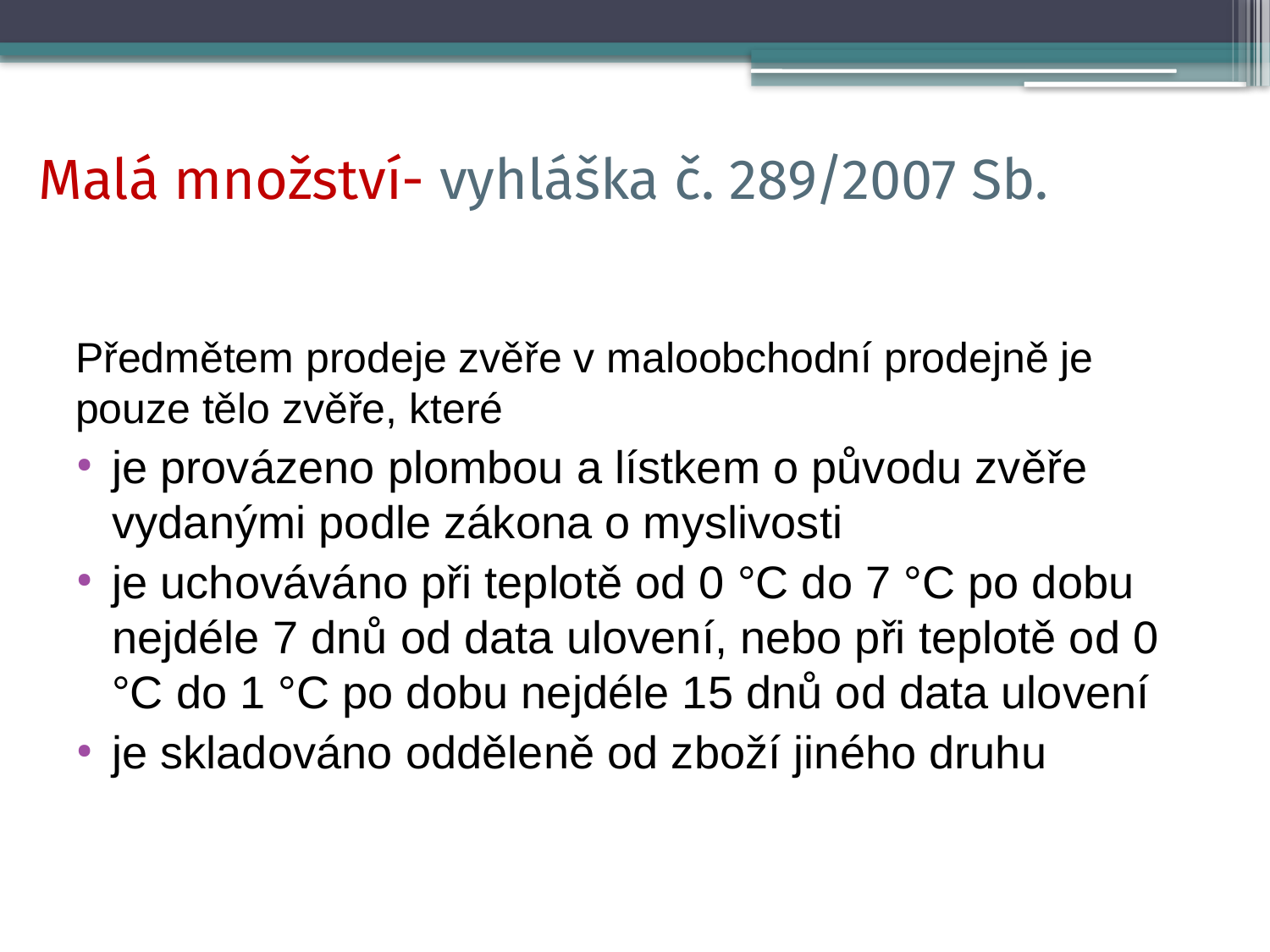

# Malá množství- vyhláška č. 289/2007 Sb.
Předmětem prodeje zvěře v maloobchodní prodejně je pouze tělo zvěře, které
je provázeno plombou a lístkem o původu zvěře vydanými podle zákona o myslivosti
je uchováváno při teplotě od 0 °C do 7 °C po dobu nejdéle 7 dnů od data ulovení, nebo při teplotě od 0 °C do 1 °C po dobu nejdéle 15 dnů od data ulovení
je skladováno odděleně od zboží jiného druhu